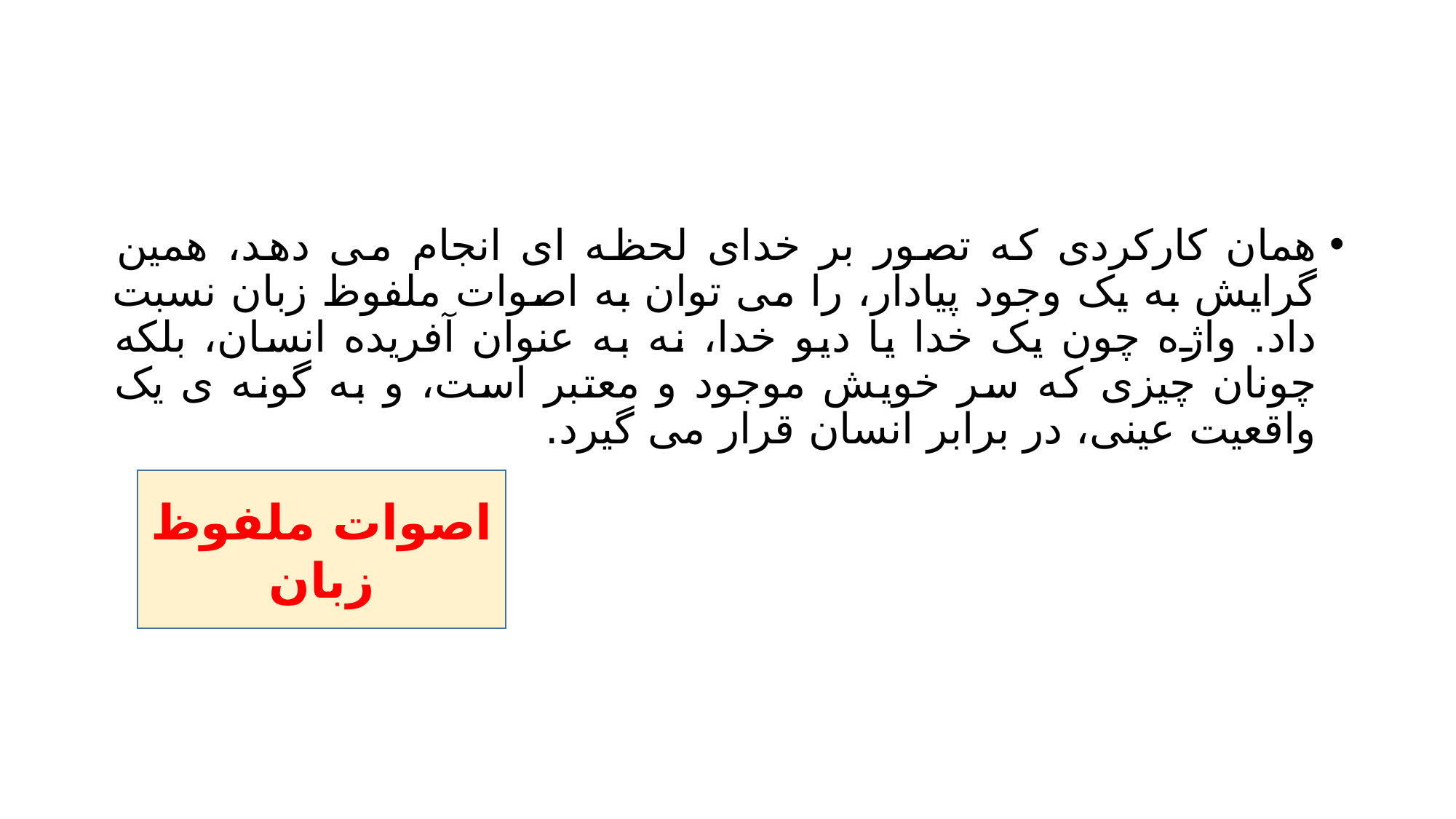

#
همان کارکردی که تصور بر خدای لحظه ای انجام می دهد، همین گرایش به یک وجود پیادار، را می توان به اصوات ملفوظ زبان نسبت داد. واژه چون یک خدا یا دیو خدا، نه به عنوان آفریده انسان، بلکه چونان چیزی که سر خویش موجود و معتبر است، و به گونه ی یک واقعیت عینی، در برابر انسان قرار می گیرد.
اصوات ملفوظ زبان